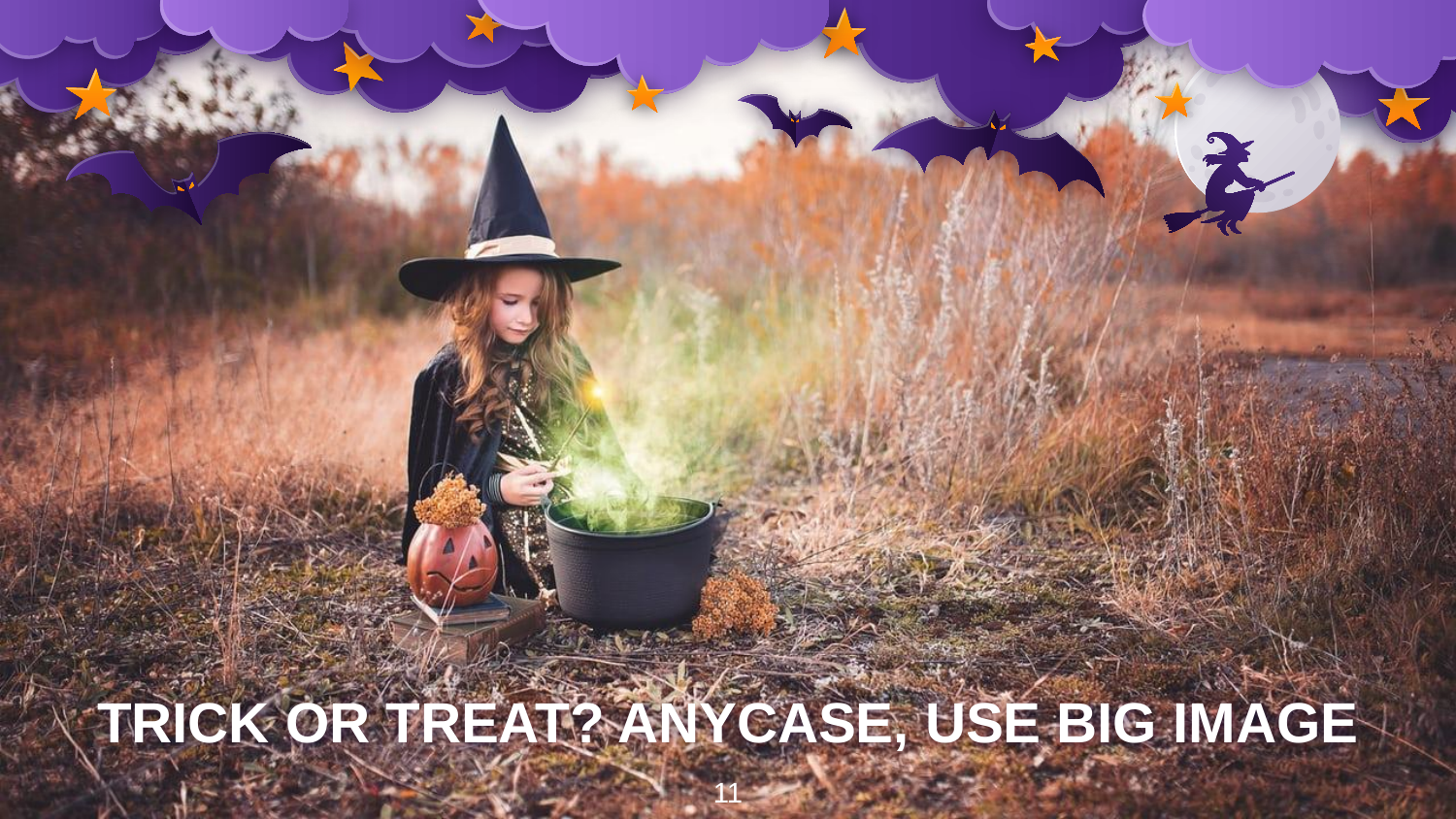

TRICK OR TREAT? ANYCASE, USE BIG IMAGE
11